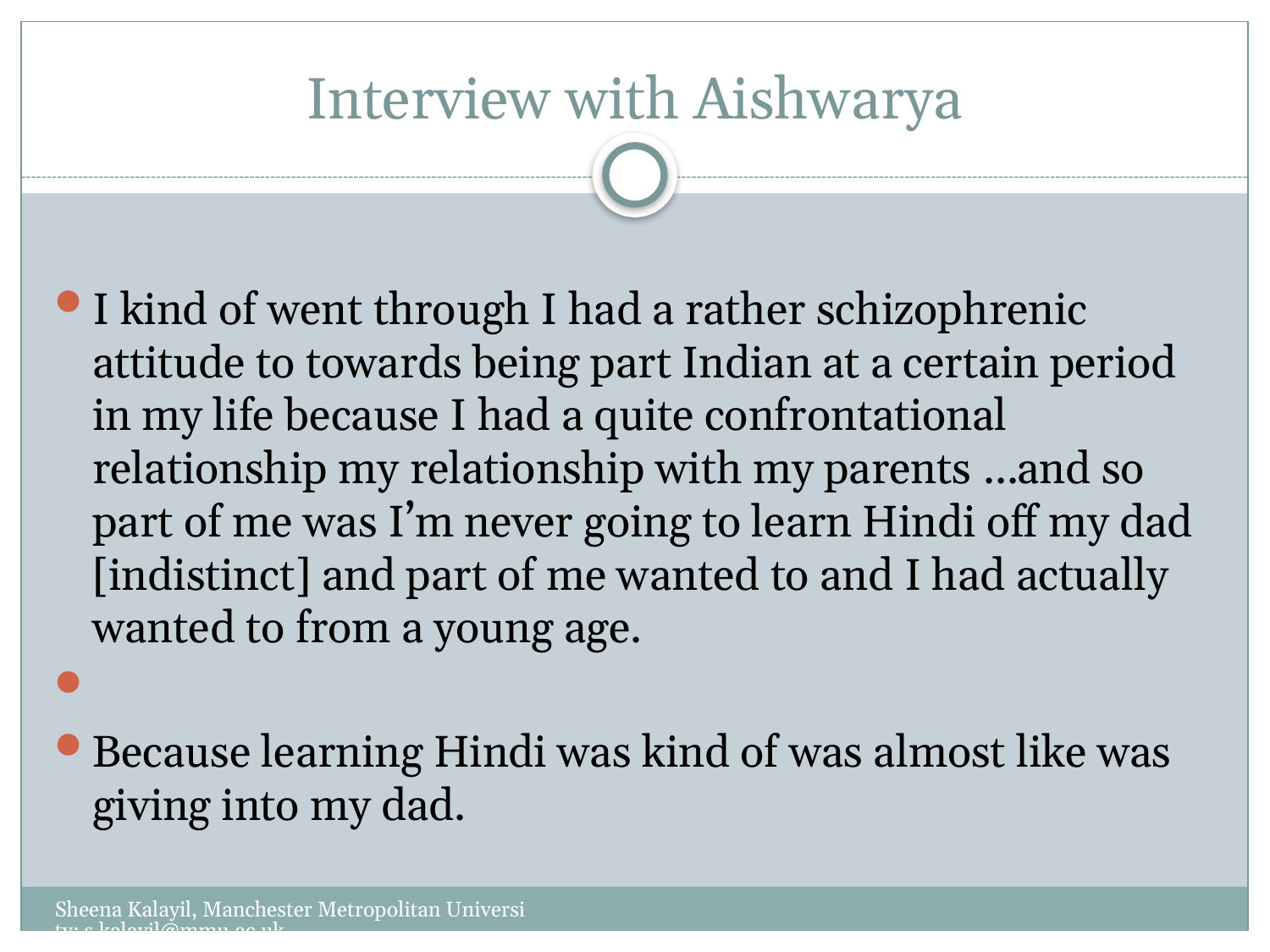

# Interview with Aishwarya

I kind of went through I had a rather schizophrenic attitude to towards being part Indian at a certain period in my life because I had a quite confrontational relationship my relationship with my parents …and so part of me was I’m never going to learn Hindi off my dad [indistinct] and part of me wanted to and I had actually wanted to from a young age.

Because learning Hindi was kind of was almost like was giving into my dad.

Sheena Kalayil, Manchester Metropolitan University: s.kalayil@mmu.ac.uk